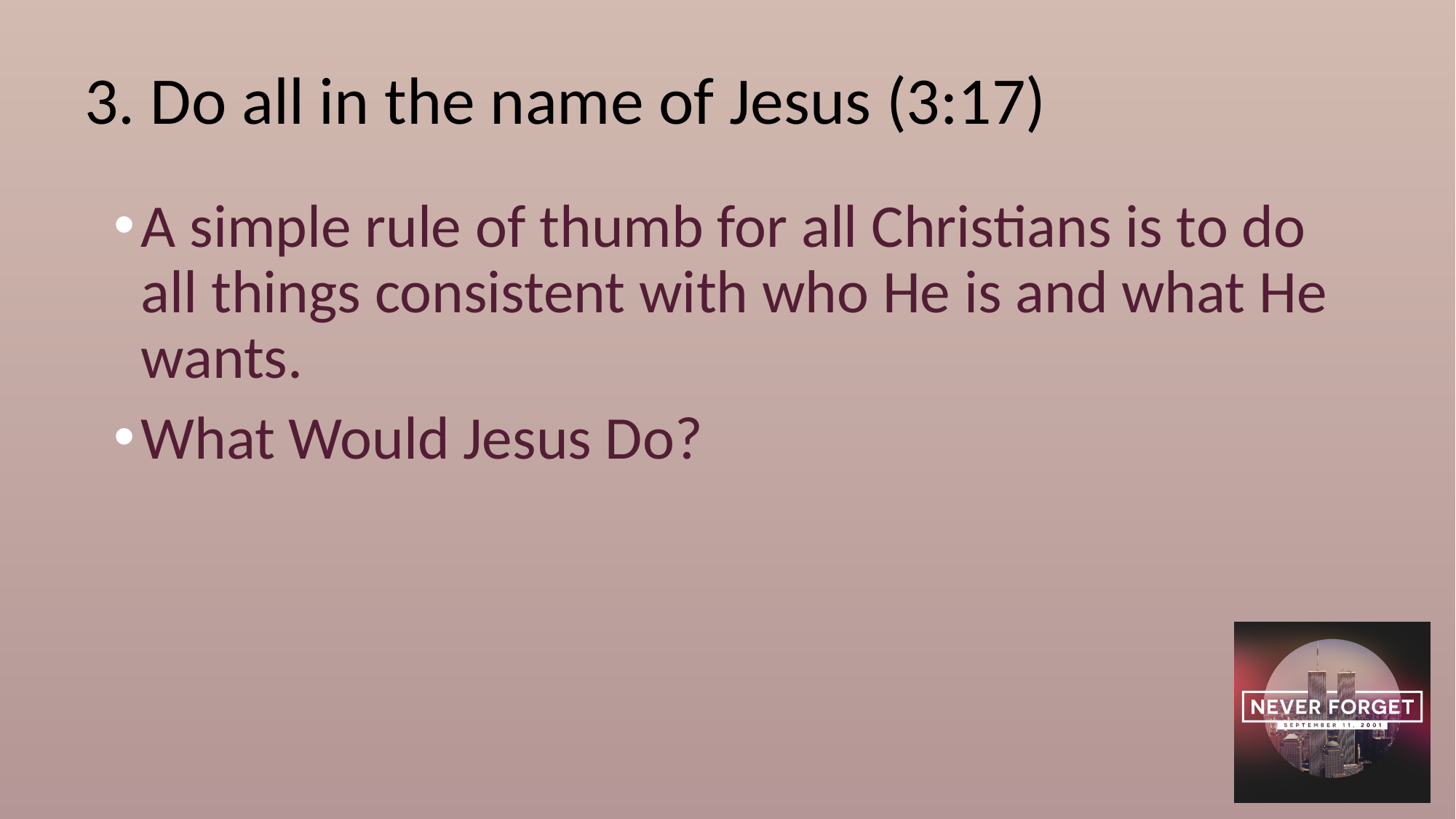

# 3. Do all in the name of Jesus (3:17)
A simple rule of thumb for all Christians is to do all things consistent with who He is and what He wants.
What Would Jesus Do?